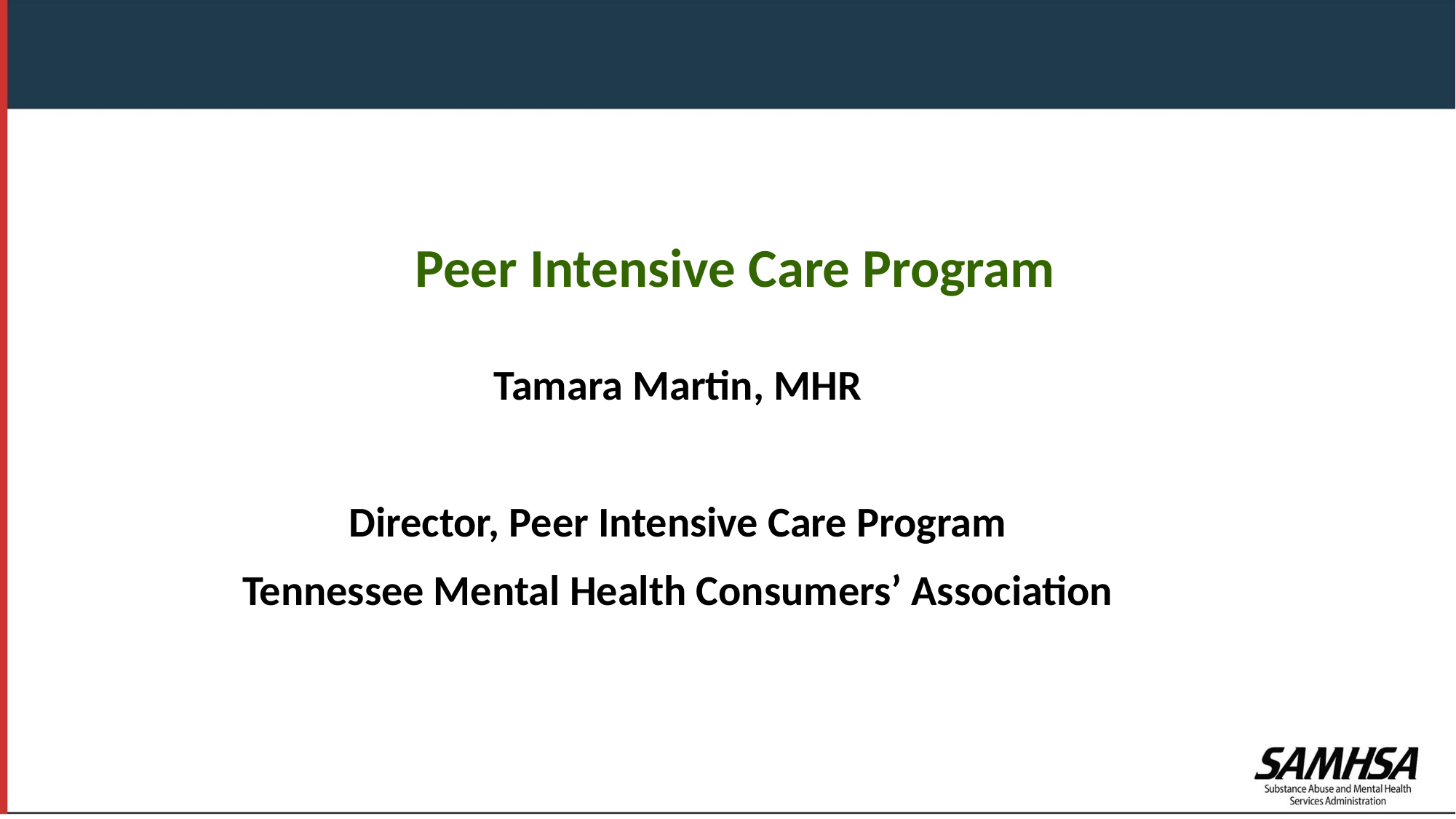

Peer Intensive Care Program
Tamara Martin, mhr

Director, Peer Intensive Care Program
Tennessee Mental Health Consumers’ Association